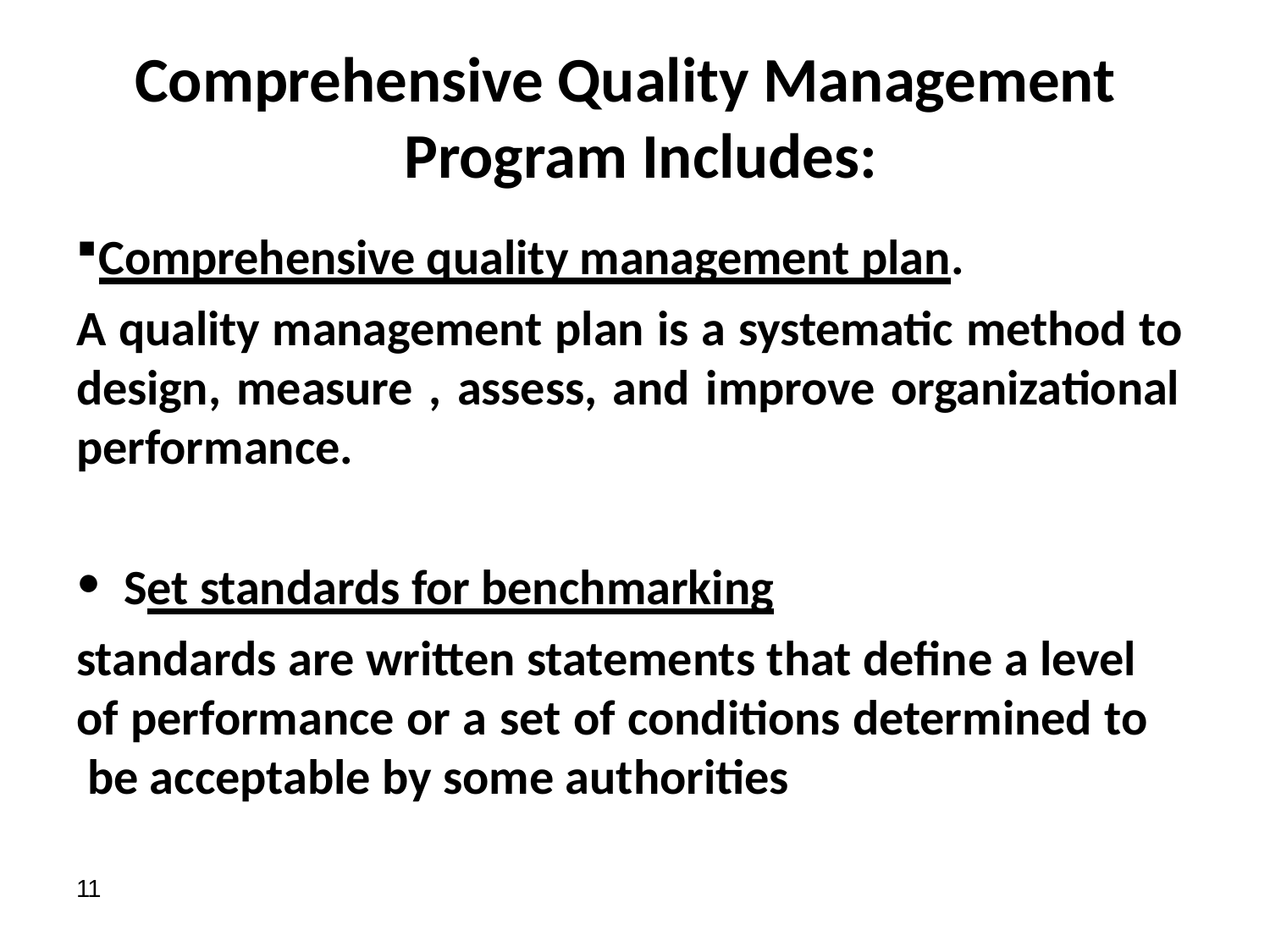

# Comprehensive Quality Management  Program Includes:
Comprehensive quality management plan.
A quality management plan is a systematic method to  design, measure , assess, and improve organizational  performance.

Set standards for benchmarking
standards are written statements that define a level  of performance or a set of conditions determined to  be acceptable by some authorities
11